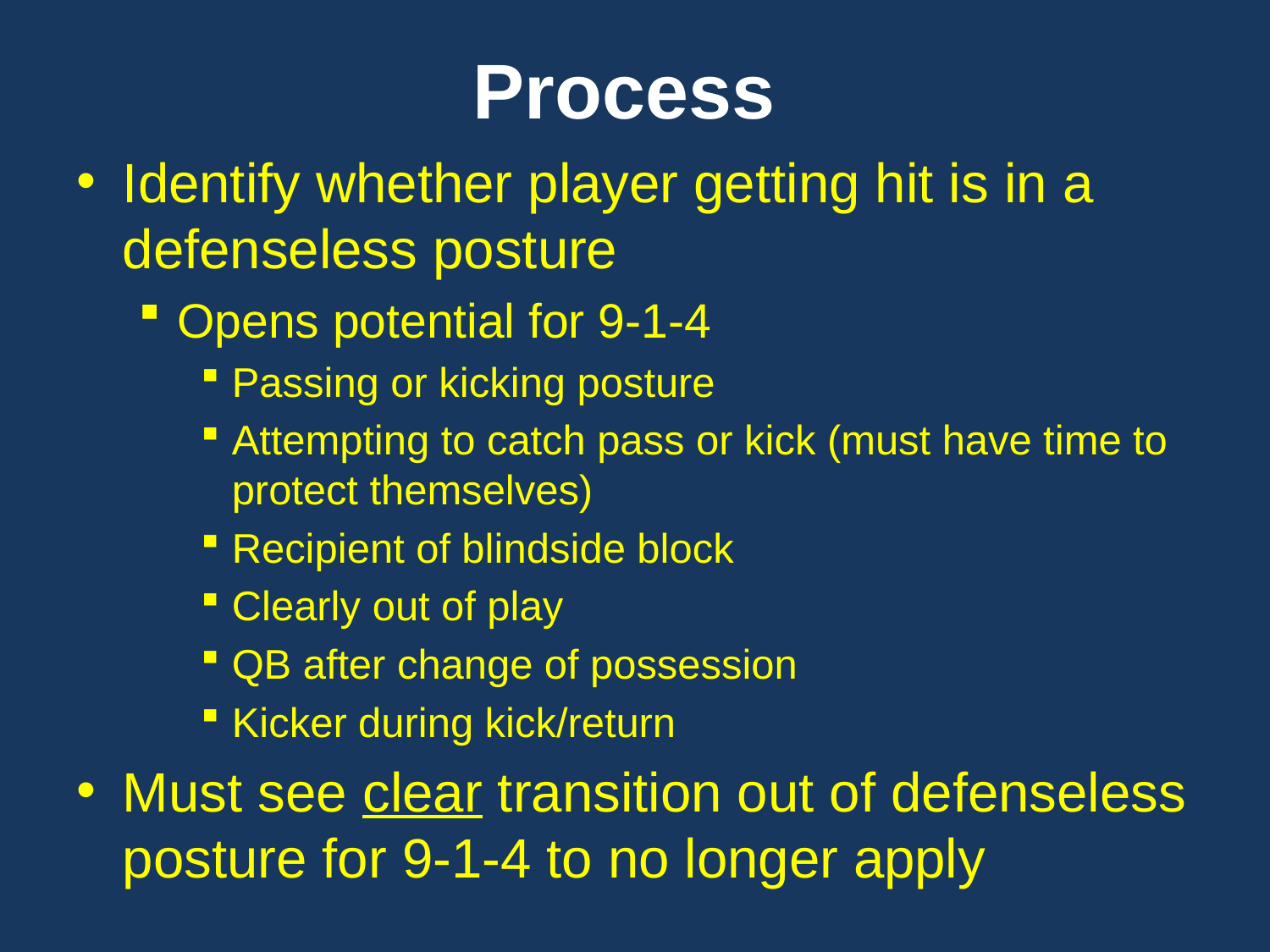

# Process
Identify whether player getting hit is in a defenseless posture
Opens potential for 9-1-4
Passing or kicking posture
Attempting to catch pass or kick (must have time to protect themselves)
Recipient of blindside block
Clearly out of play
QB after change of possession
Kicker during kick/return
Must see clear transition out of defenseless posture for 9-1-4 to no longer apply